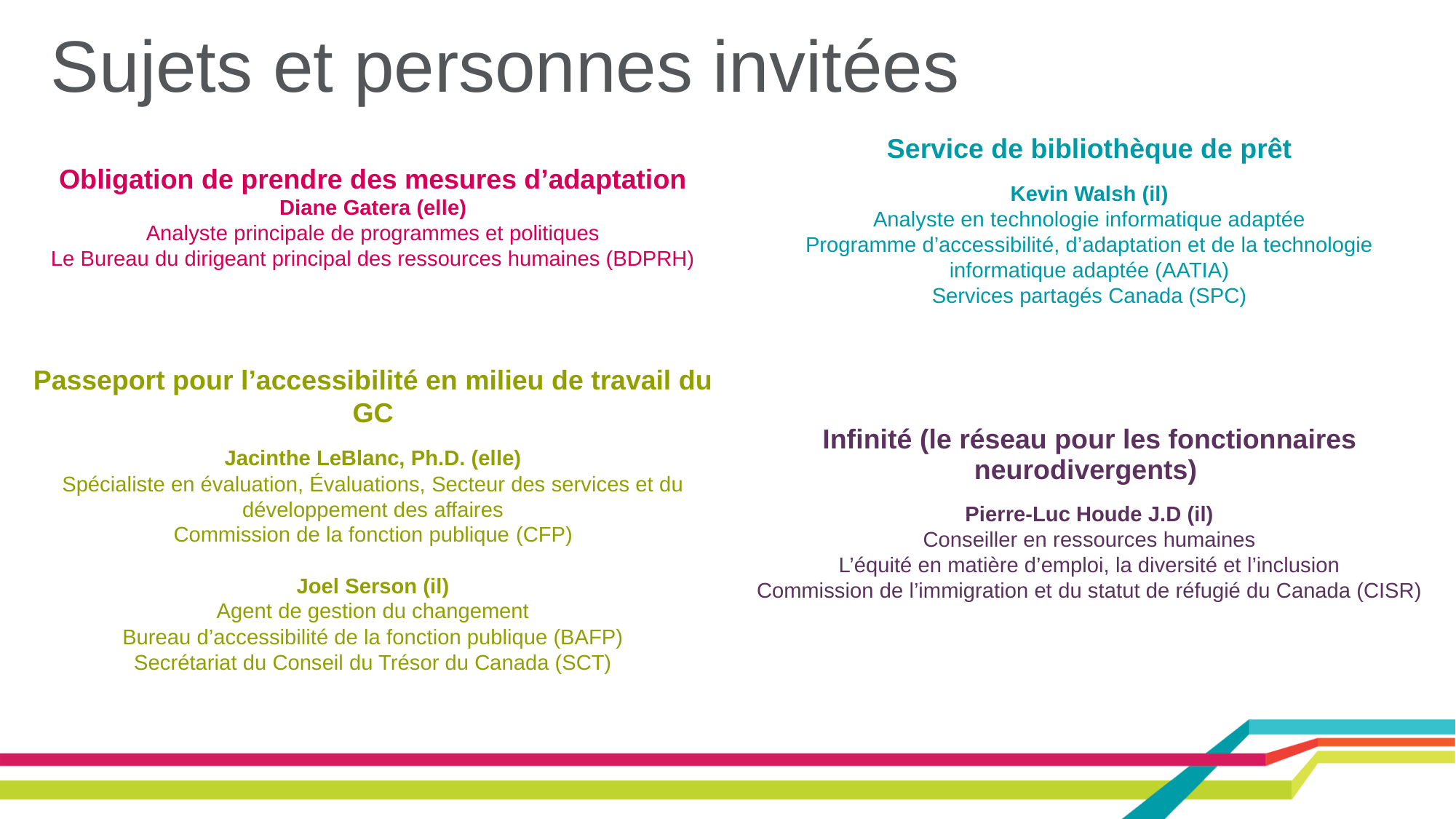

Sujets et personnes invitées
| Obligation de prendre des mesures d’adaptation Diane Gatera (elle) Analyste principale de programmes et politiques Le Bureau du dirigeant principal des ressources humaines (BDPRH) | Service de bibliothèque de prêt Kevin Walsh (il) Analyste en technologie informatique adaptée Programme d’accessibilité, d’adaptation et de la technologie informatique adaptée (AATIA) Services partagés Canada (SPC) |
| --- | --- |
| Passeport pour l’accessibilité en milieu de travail du GC Jacinthe LeBlanc, Ph.D. (elle) Spécialiste en évaluation, Évaluations, Secteur des services et du développement des affaires Commission de la fonction publique (CFP) Joel Serson (il) Agent de gestion du changement Bureau d’accessibilité de la fonction publique (BAFP) Secrétariat du Conseil du Trésor du Canada (SCT) | Infinité (le réseau pour les fonctionnaires neurodivergents) Pierre-Luc Houde J.D (il) Conseiller en ressources humaines L’équité en matière d’emploi, la diversité et l’inclusion Commission de l’immigration et du statut de réfugié du Canada (CISR) |